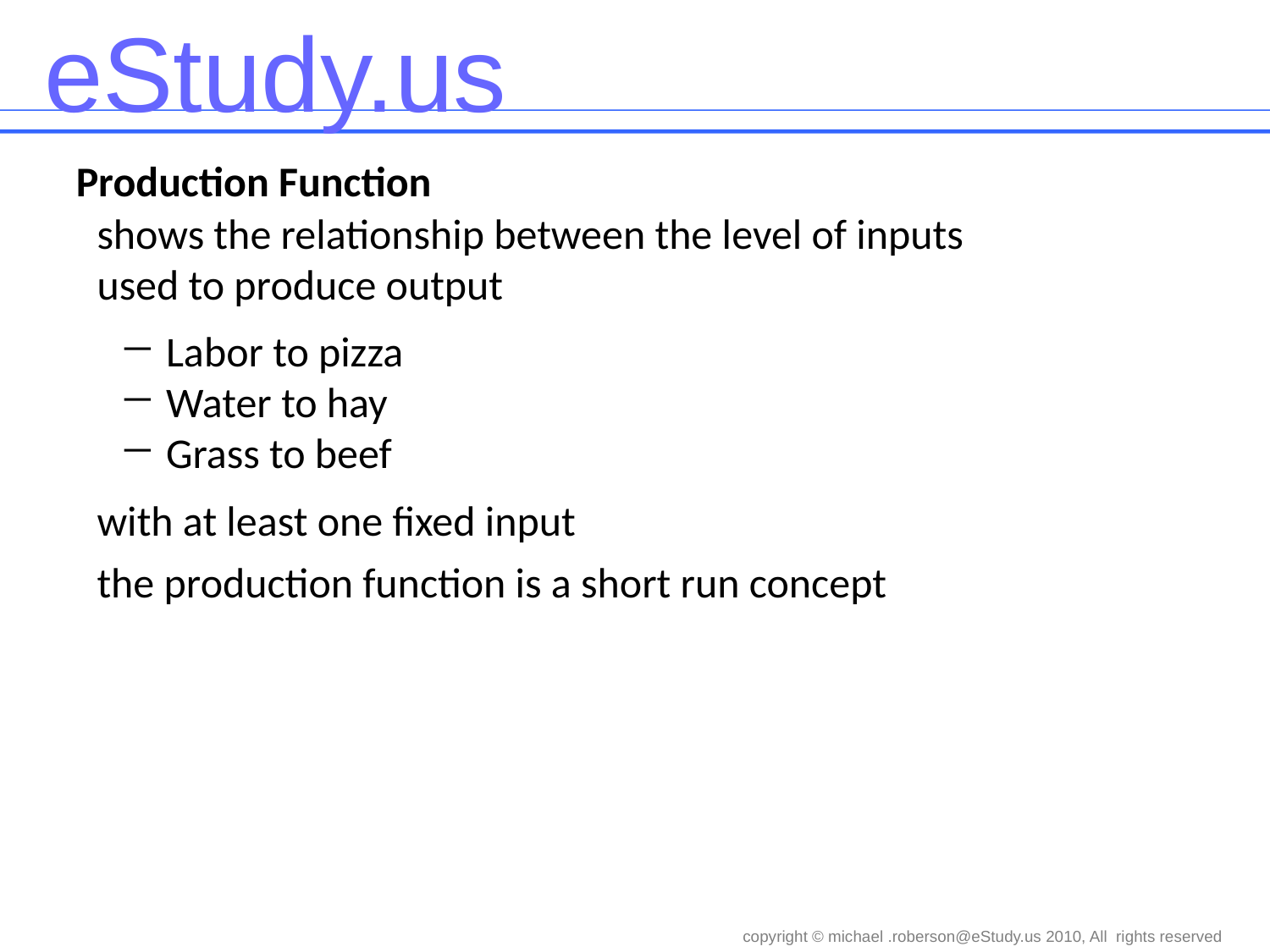

Production Function
shows the relationship between the level of inputs used to produce output
Labor to pizza
Water to hay
Grass to beef
with at least one fixed input
the production function is a short run concept